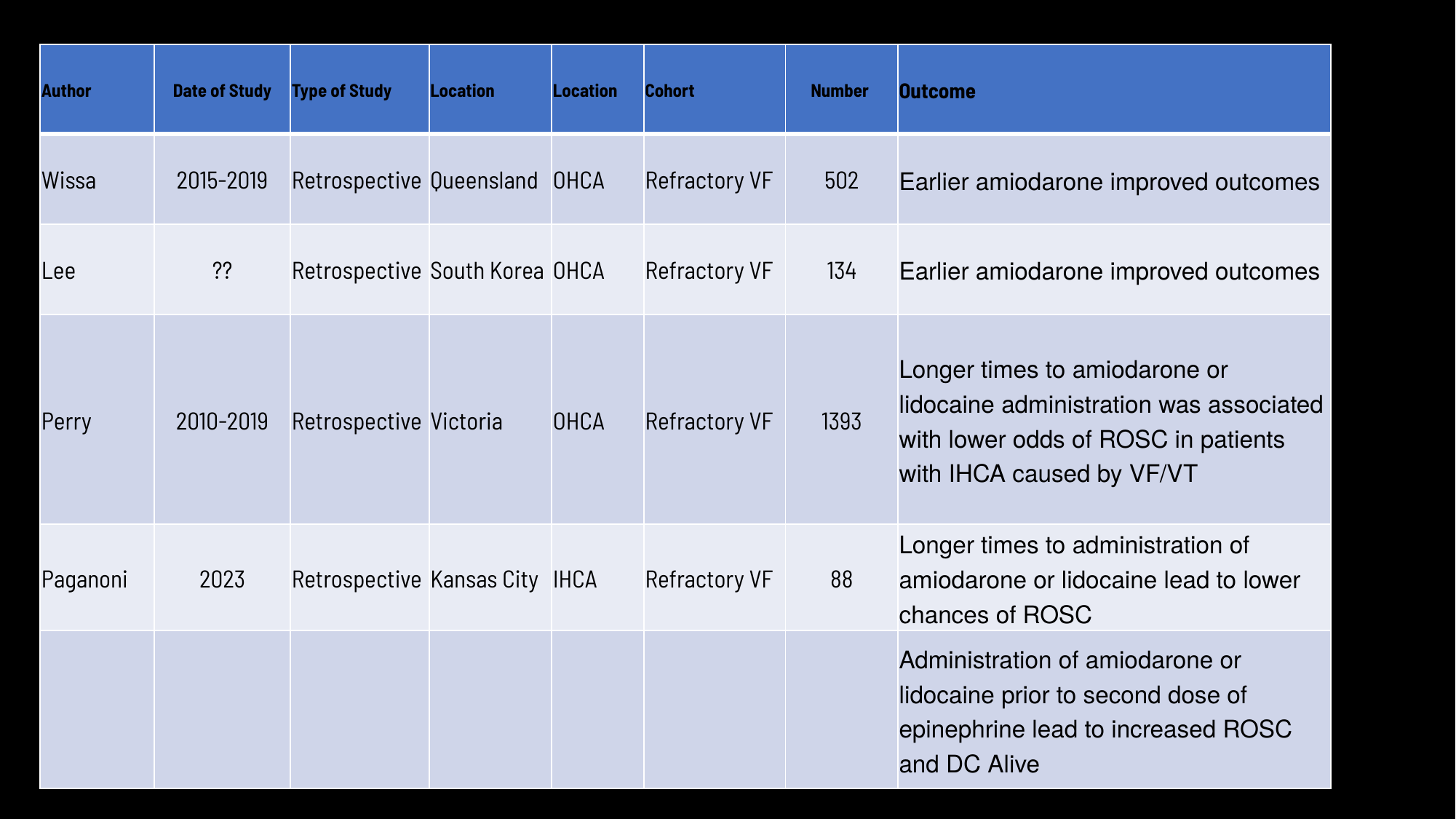

#
| Author | Date of Study | Type of Study | Location | Location | Cohort | Number | Outcome |
| --- | --- | --- | --- | --- | --- | --- | --- |
| Wissa | 2015-2019 | Retrospective | Queensland | OHCA | Refractory VF | 502 | Earlier amiodarone improved outcomes |
| Lee | ?? | Retrospective | South Korea | OHCA | Refractory VF | 134 | Earlier amiodarone improved outcomes |
| Perry | 2010-2019 | Retrospective | Victoria | OHCA | Refractory VF | 1393 | Longer times to amiodarone or lidocaine administration was associated with lower odds of ROSC in patients with IHCA caused by VF/VT |
| Paganoni | 2023 | Retrospective | Kansas City | IHCA | Refractory VF | 88 | Longer times to administration of amiodarone or lidocaine lead to lower chances of ROSC |
|  |  |  |  |  |  |  | Administration of amiodarone or lidocaine prior to second dose of epinephrine lead to increased ROSC and DC Alive |